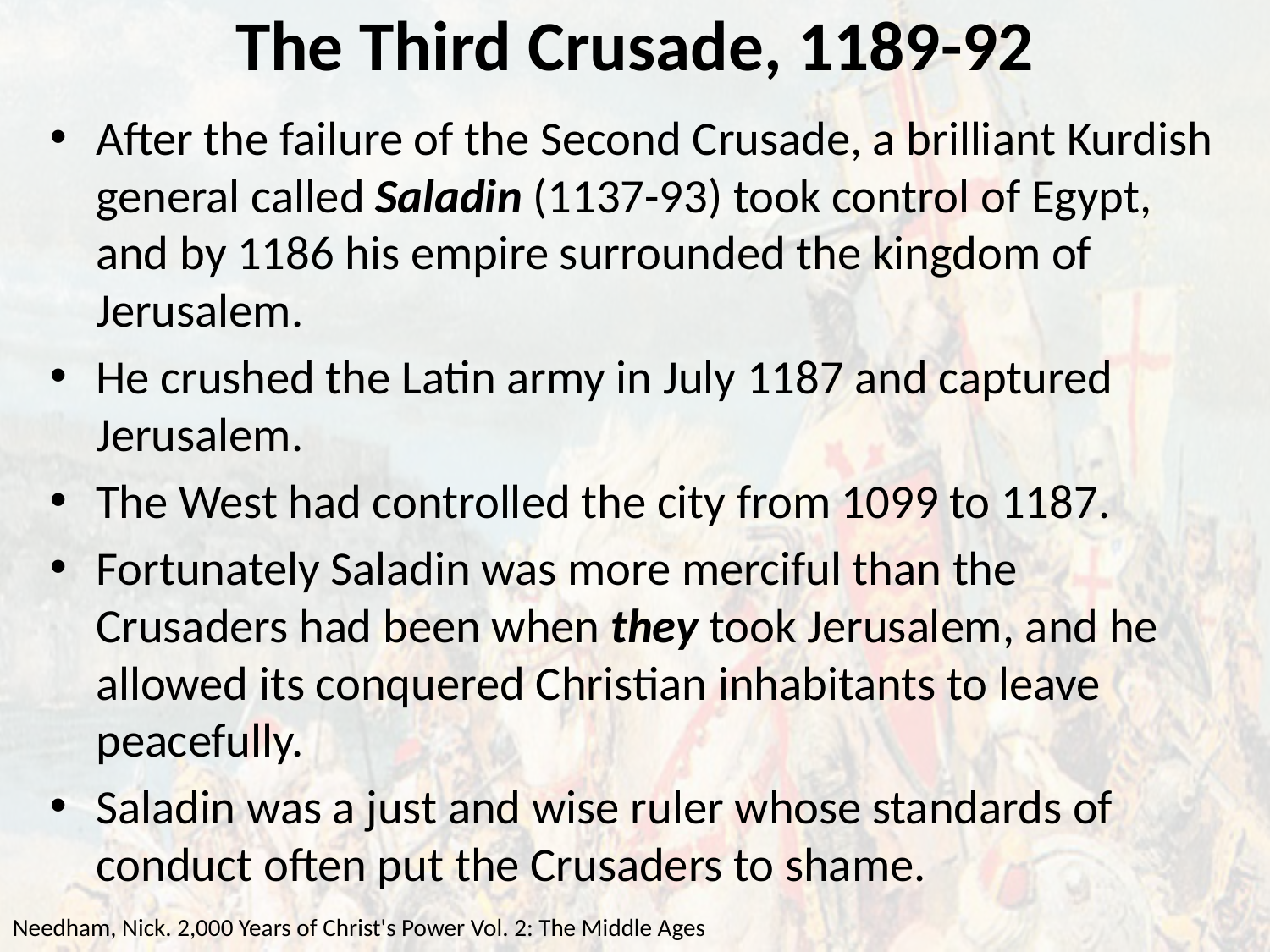

# The Third Crusade, 1189-92
After the failure of the Second Crusade, a brilliant Kurdish general called Saladin (1137-93) took control of Egypt, and by 1186 his empire surrounded the kingdom of Jerusalem.
He crushed the Latin army in July 1187 and captured Jerusalem.
The West had controlled the city from 1099 to 1187.
Fortunately Saladin was more merciful than the Crusaders had been when they took Jerusalem, and he allowed its conquered Christian inhabitants to leave peacefully.
Saladin was a just and wise ruler whose standards of conduct often put the Crusaders to shame.
Needham, Nick. 2,000 Years of Christ's Power Vol. 2: The Middle Ages